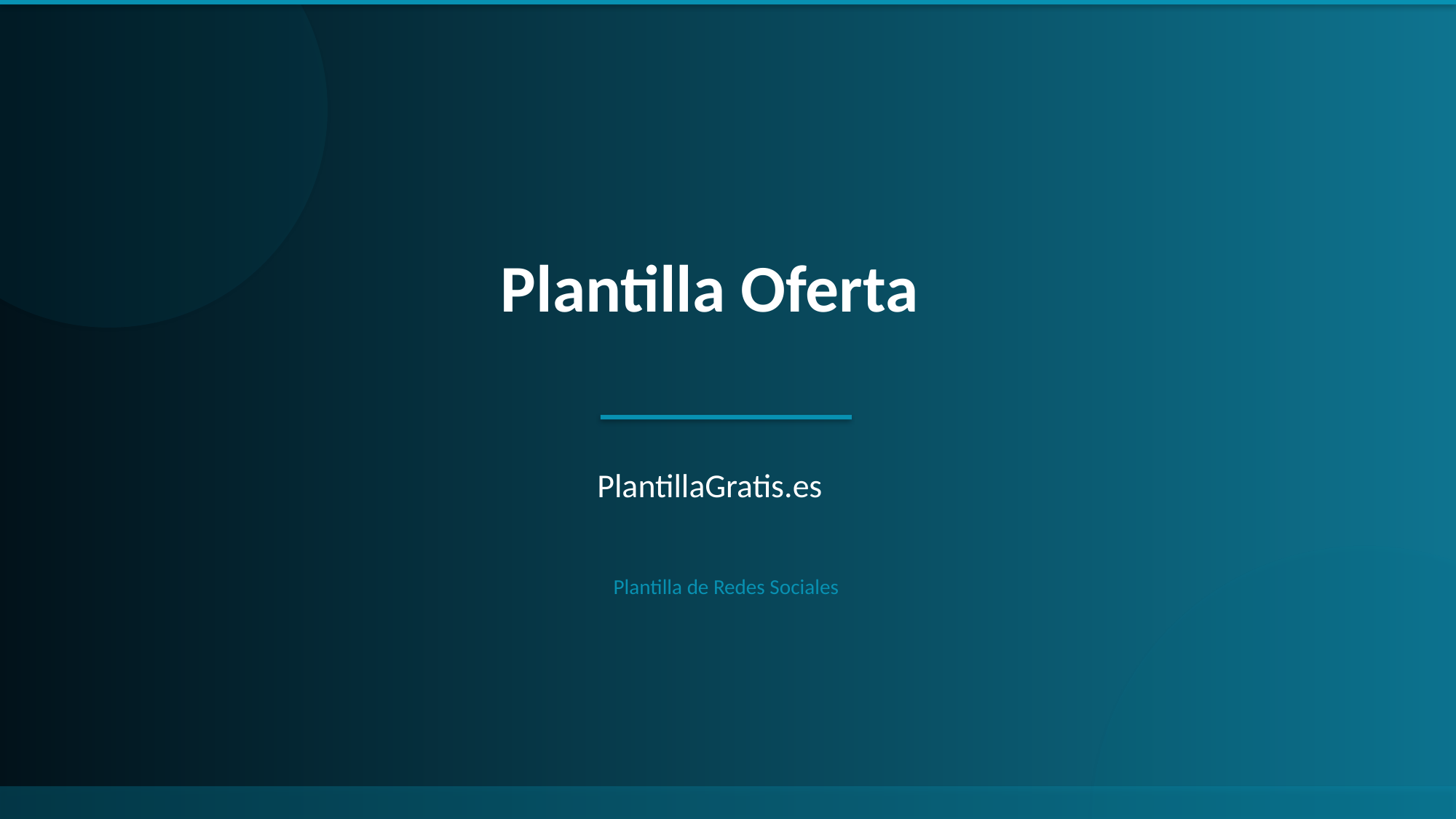

Plantilla Oferta

PlantillaGratis.es

Plantilla de Redes Sociales